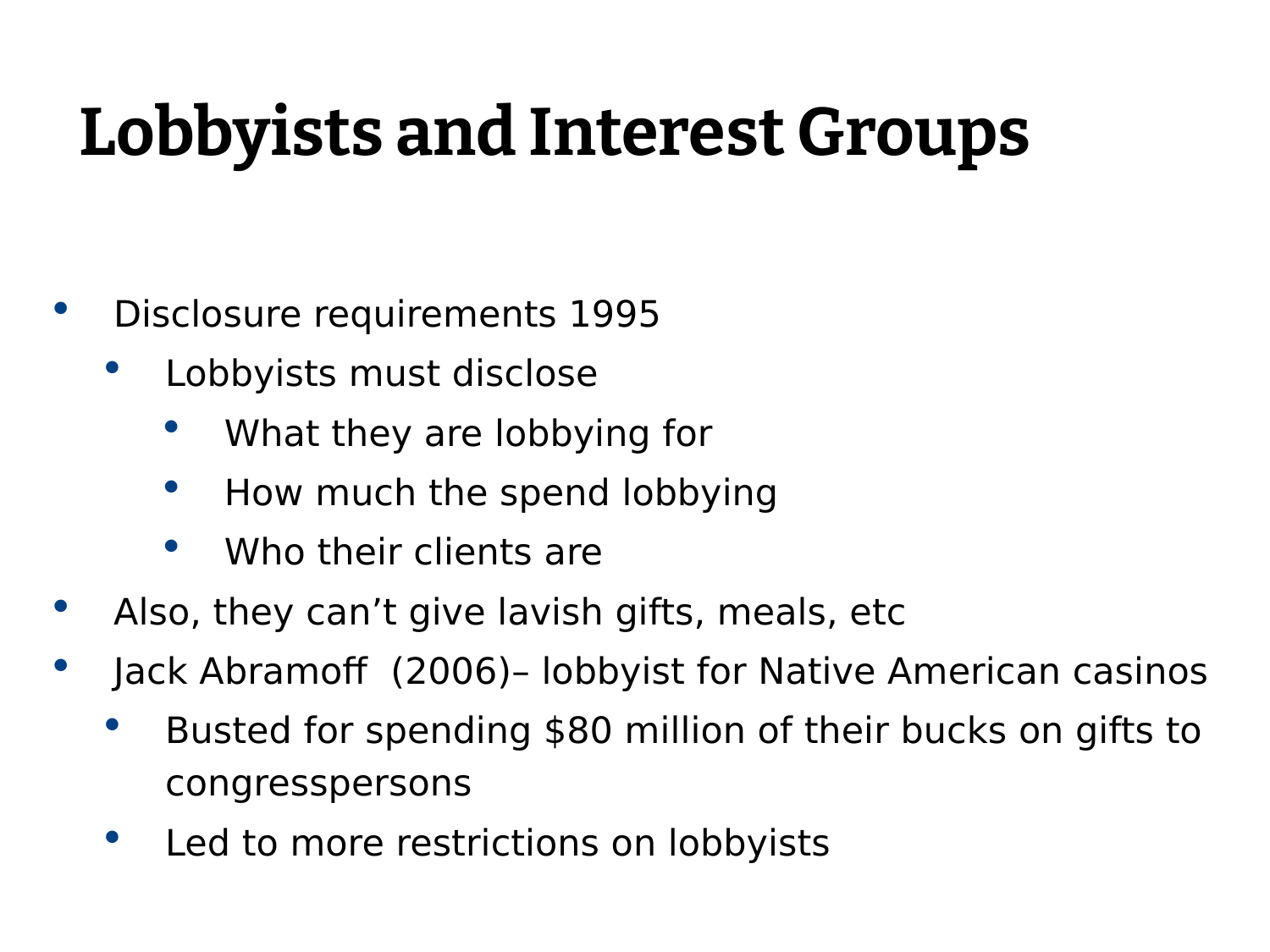

11.4
Lobbyists and Interest Groups
Disclosure requirements 1995
Lobbyists must disclose
What they are lobbying for
How much the spend lobbying
Who their clients are
Also, they can’t give lavish gifts, meals, etc
Jack Abramoff  (2006)– lobbyist for Native American casinos
Busted for spending $80 million of their bucks on gifts to congresspersons
Led to more restrictions on lobbyists